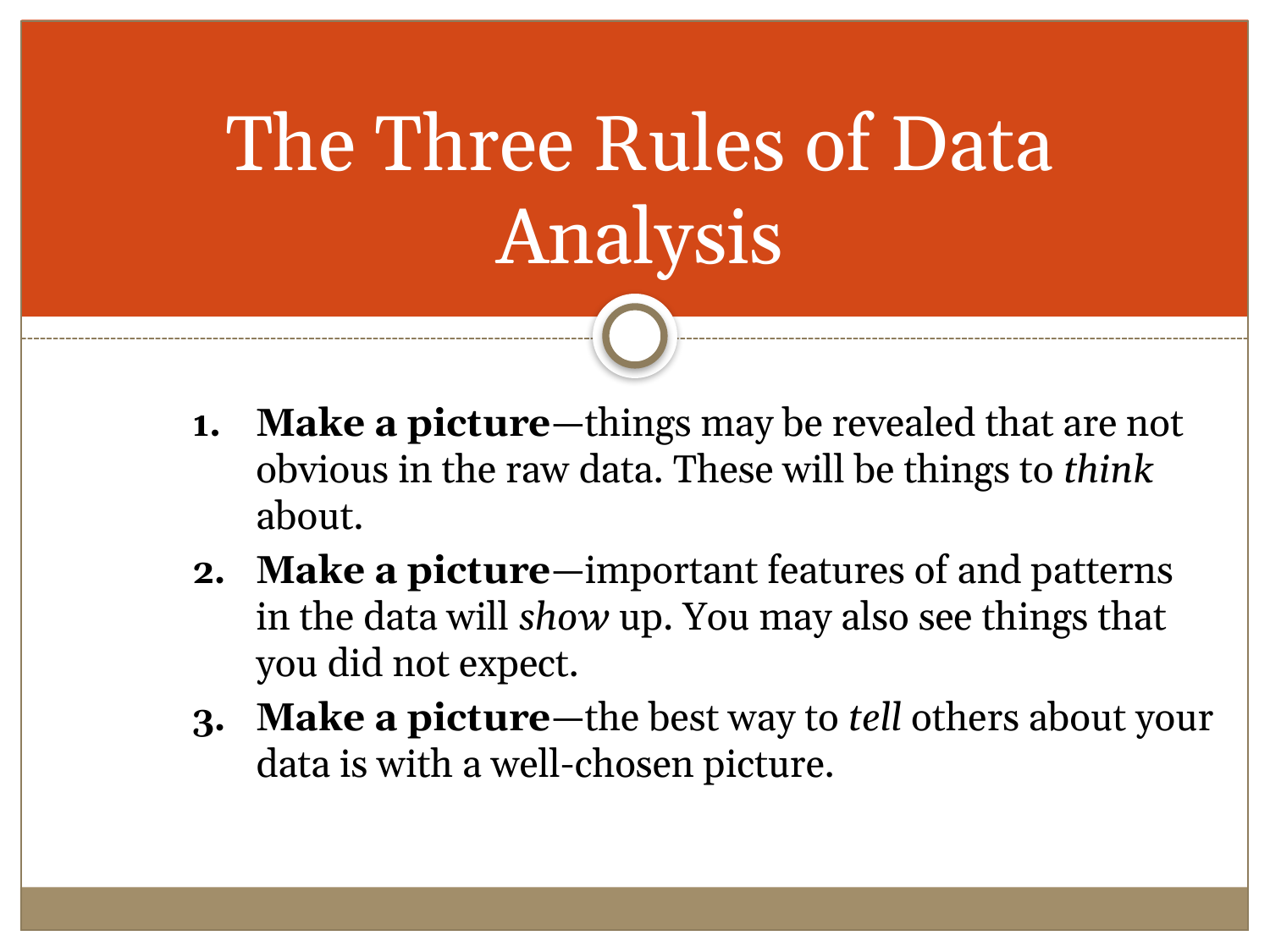

# The Three Rules of Data Analysis
Make a picture—things may be revealed that are not obvious in the raw data. These will be things to think about.
Make a picture—important features of and patterns in the data will show up. You may also see things that you did not expect.
Make a picture—the best way to tell others about your data is with a well-chosen picture.